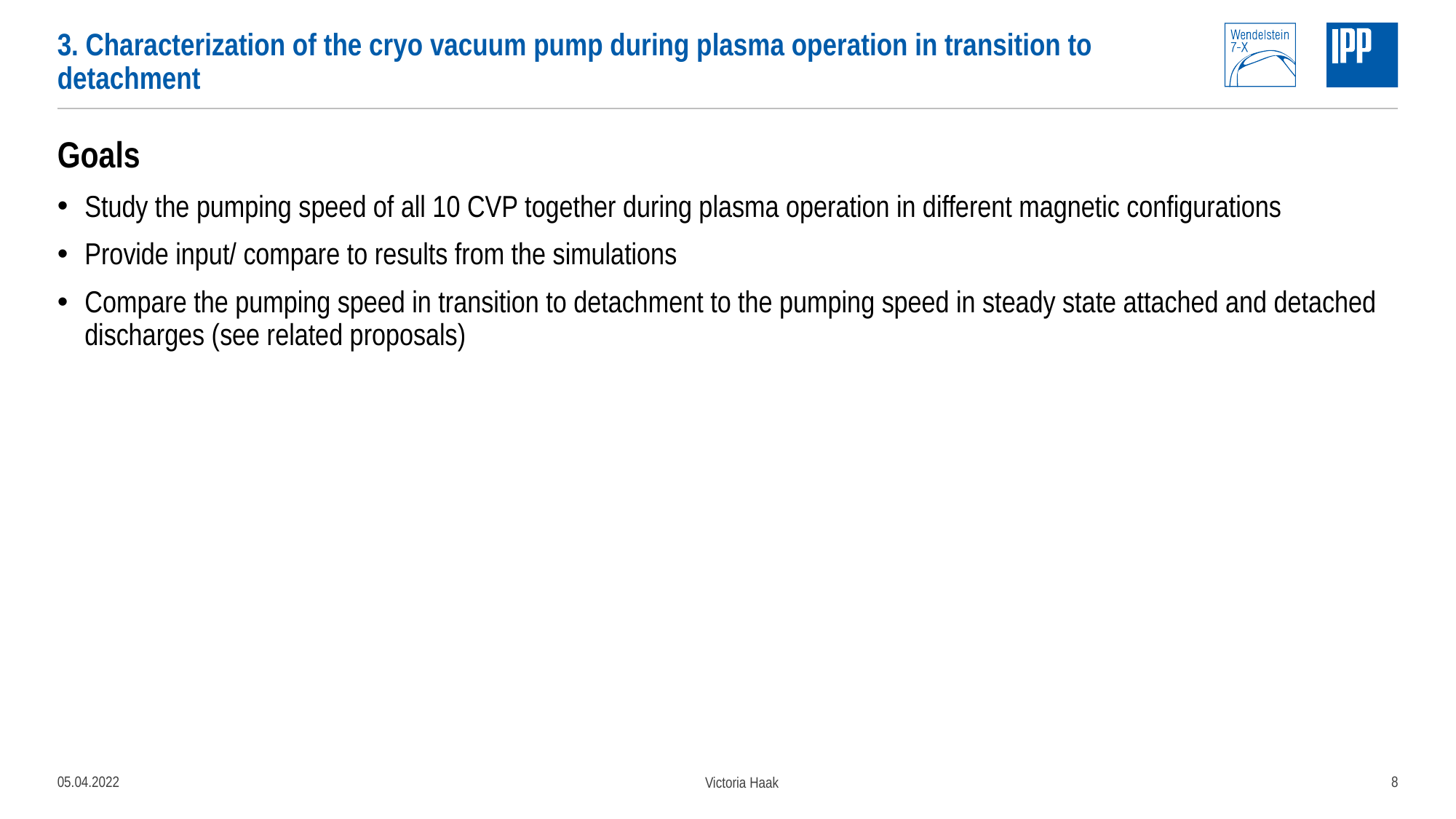

# 3. Characterization of the cryo vacuum pump during plasma operation in transition to detachment
Goals
Study the pumping speed of all 10 CVP together during plasma operation in different magnetic configurations
Provide input/ compare to results from the simulations
Compare the pumping speed in transition to detachment to the pumping speed in steady state attached and detached discharges (see related proposals)

05.04.2022
8
Victoria Haak